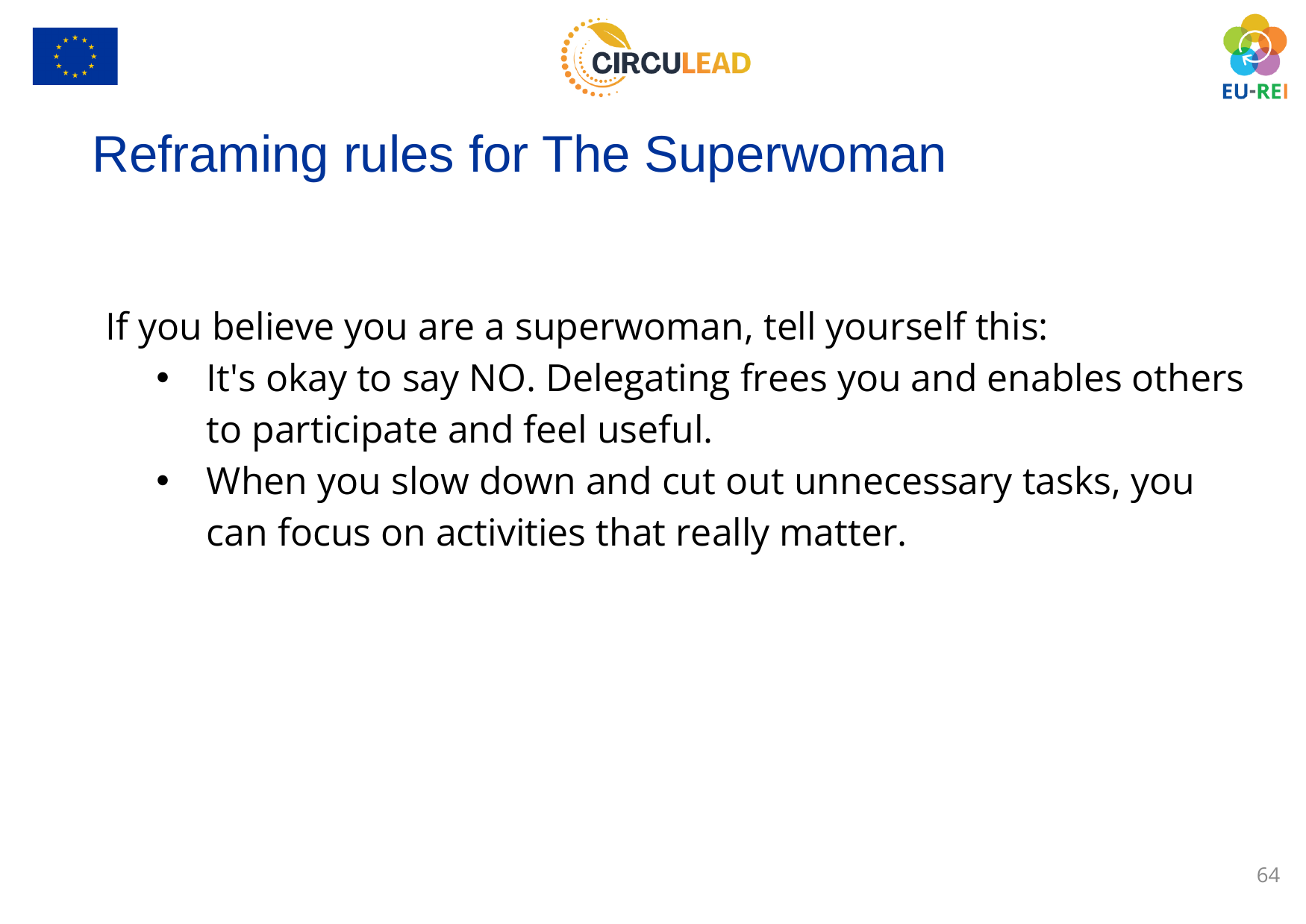

Reframing rules for The Superwoman
If you believe you are a superwoman, tell yourself this:
It's okay to say NO. Delegating frees you and enables others to participate and feel useful.
When you slow down and cut out unnecessary tasks, you can focus on activities that really matter.
64